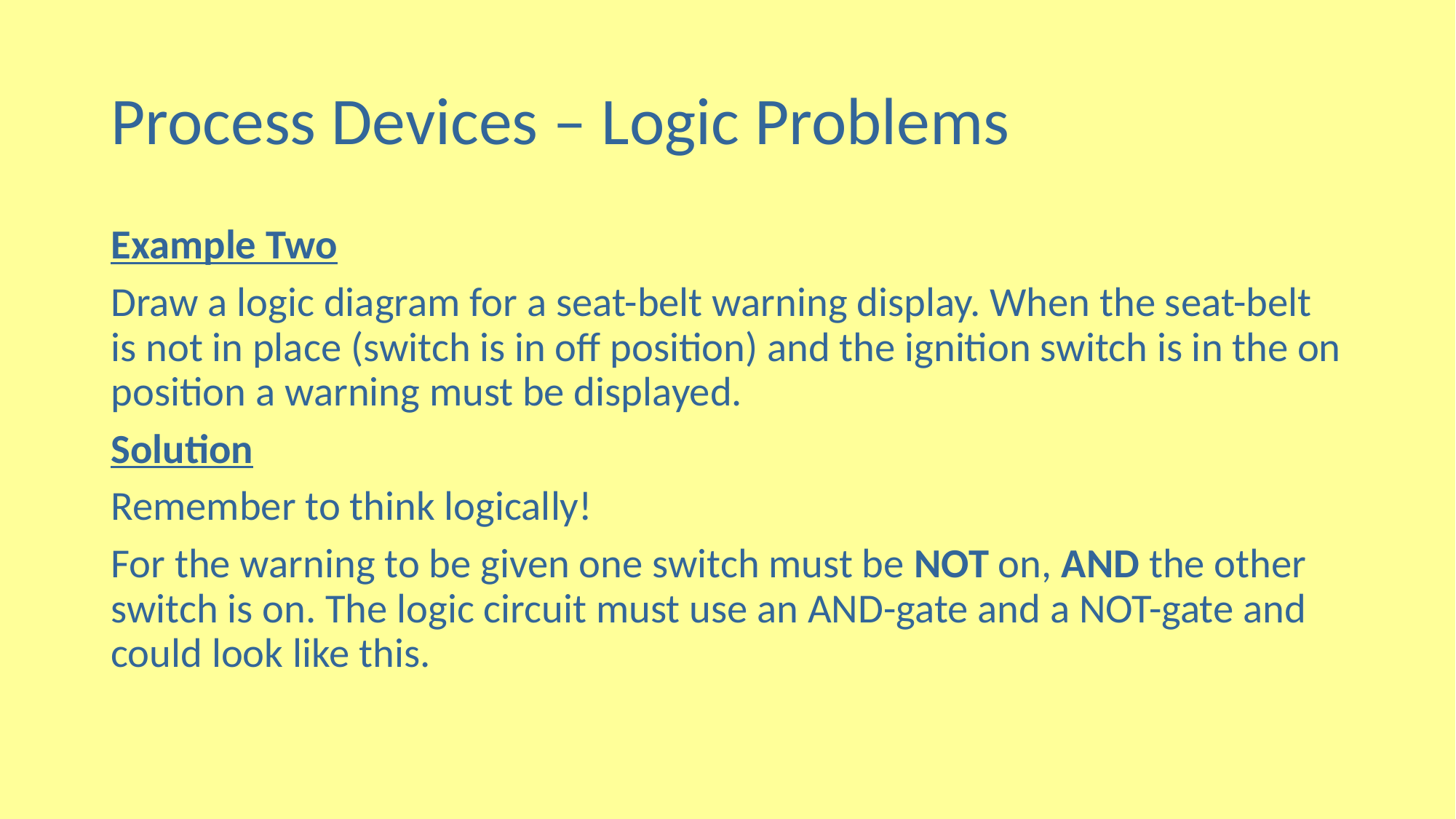

# Process Devices – Logic Problems
Example Two
Draw a logic diagram for a seat-belt warning display. When the seat-belt is not in place (switch is in off position) and the ignition switch is in the on position a warning must be displayed.
Solution
Remember to think logically!
For the warning to be given one switch must be NOT on, AND the other switch is on. The logic circuit must use an AND-gate and a NOT-gate and could look like this.